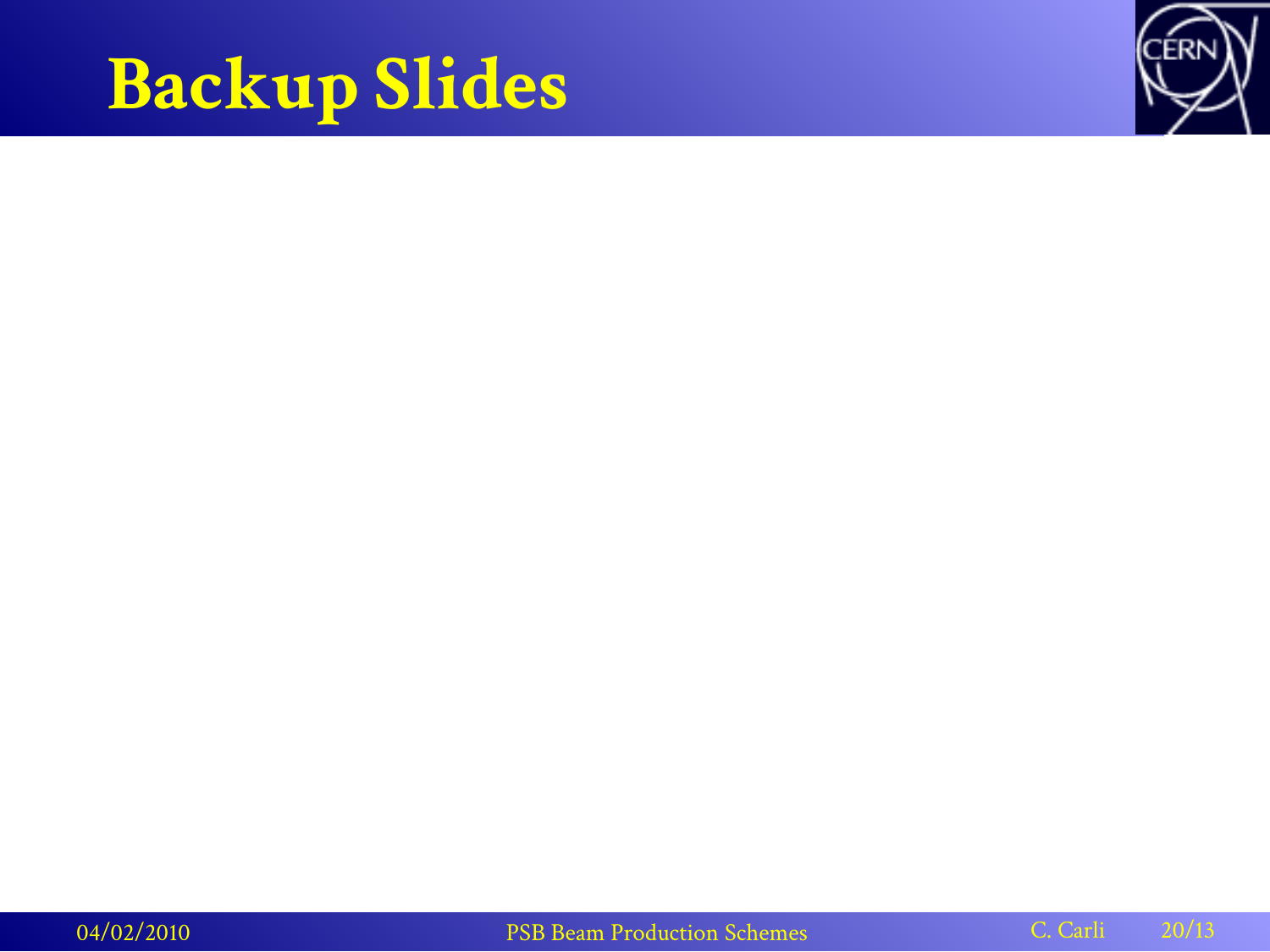

# Backup Slides

 C. Carli          20/13
04/02/2010
PSB Beam Production Schemes